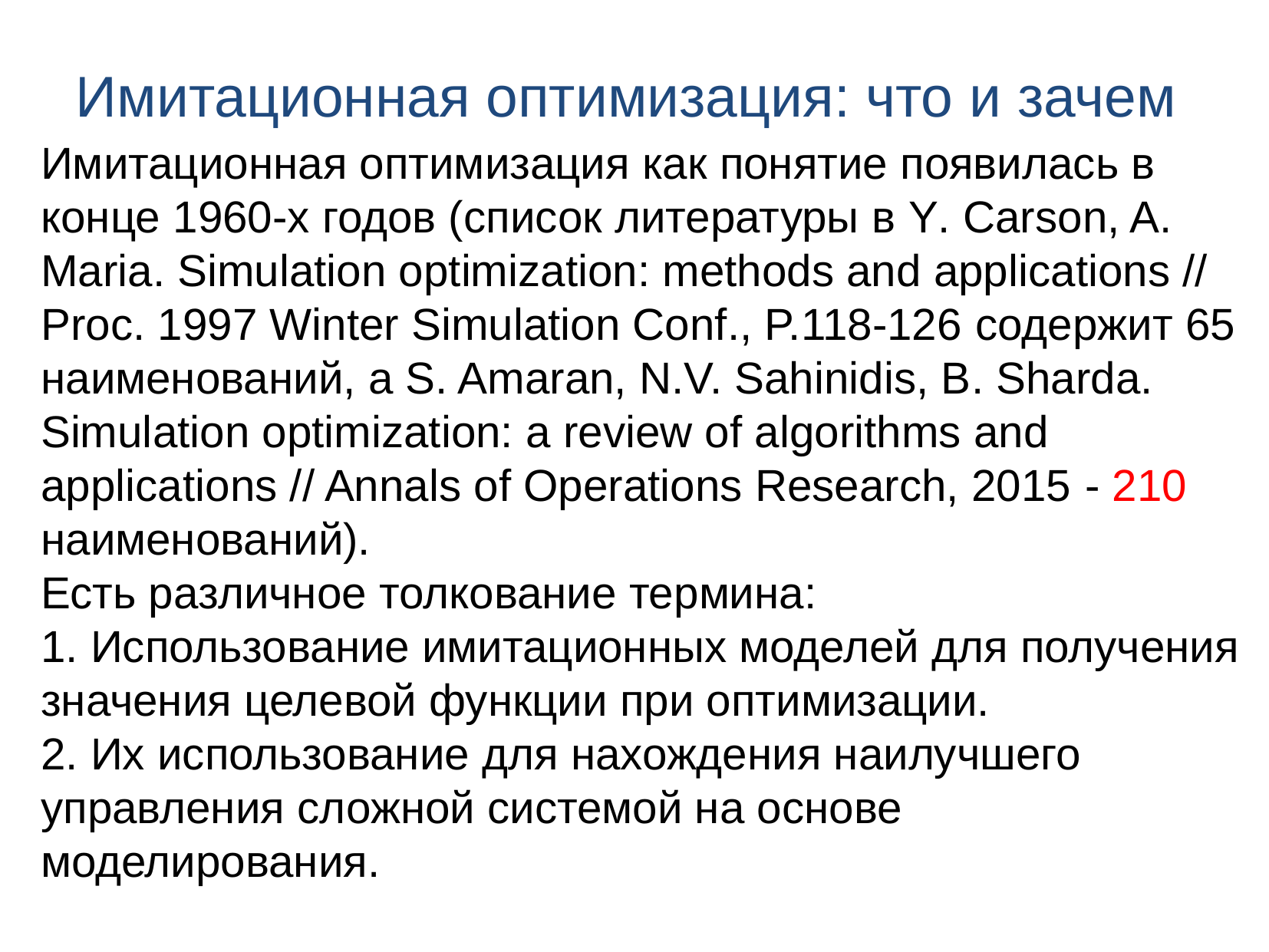

Имитационная оптимизация: что и зачем
Имитационная оптимизация как понятие появилась в конце 1960-х годов (список литературы в Y. Carson, A. Maria. Simulation optimization: methods and applications // Proc. 1997 Winter Simulation Conf., P.118-126 содержит 65 наименований, а S. Amaran, N.V. Sahinidis, B. Sharda. Simulation optimization: a review of algorithms and applications // Annals of Operations Research, 2015 - 210 наименований).
Есть различное толкование термина:
1. Использование имитационных моделей для получения значения целевой функции при оптимизации.
2. Их использование для нахождения наилучшего управления сложной системой на основе моделирования.